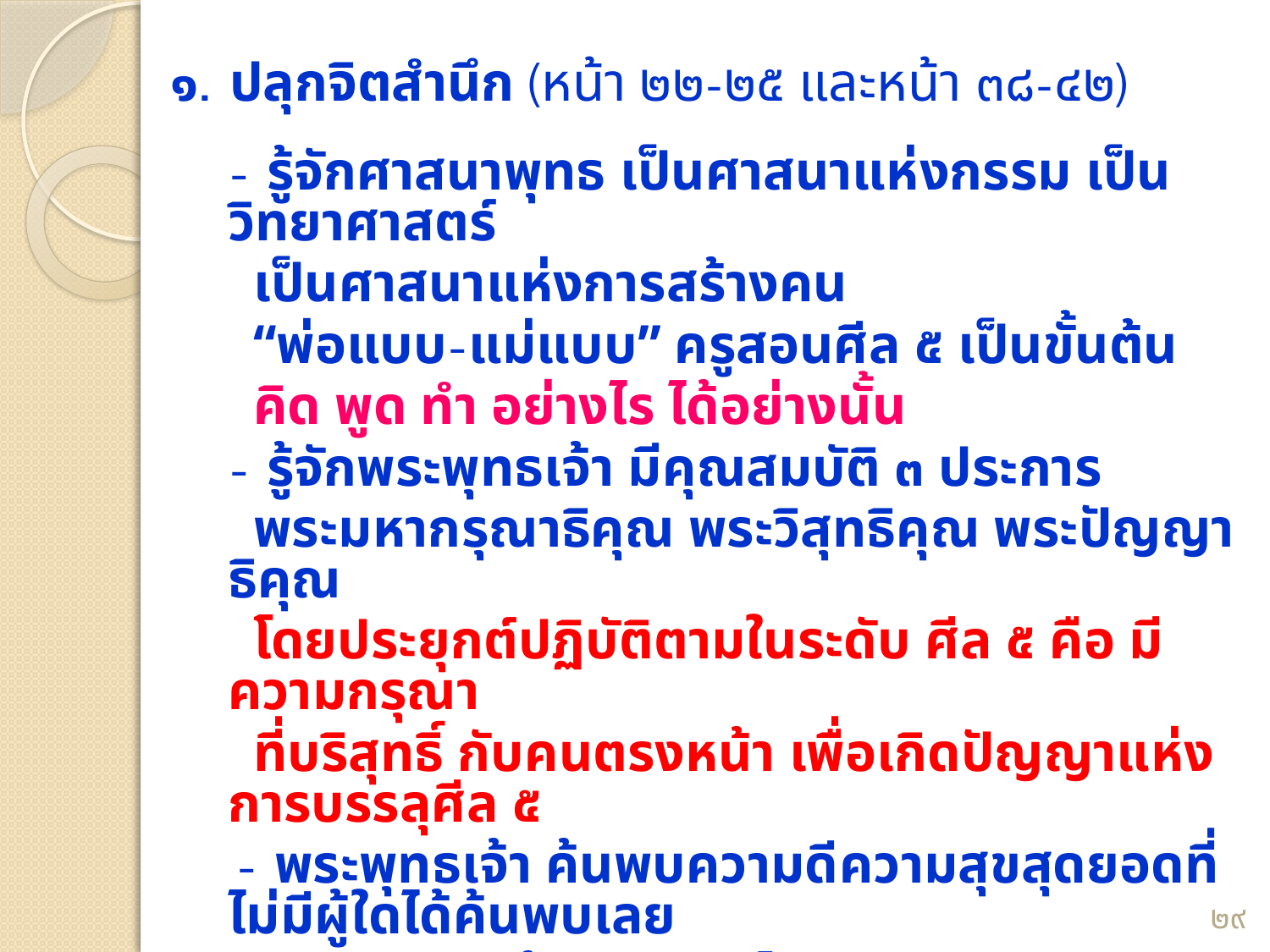

๑. ปลุกจิตสำนึก (หน้า ๒๒-๒๕ และหน้า ๓๘-๔๒)

     - รู้จักศาสนาพุทธ เป็นศาสนาแห่งกรรม เป็นวิทยาศาสตร์
        เป็นศาสนาแห่งการสร้างคน
        “พ่อแบบ-แม่แบบ” ครูสอนศีล ๕ เป็นขั้นต้น
        คิด พูด ทำ อย่างไร ได้อย่างนั้น
     - รู้จักพระพุทธเจ้า มีคุณสมบัติ ๓ ประการ
        พระมหากรุณาธิคุณ พระวิสุทธิคุณ พระปัญญาธิคุณ
        โดยประยุกต์ปฏิบัติตามในระดับ ศีล ๕ คือ มีความกรุณา
        ที่บริสุทธิ์ กับคนตรงหน้า เพื่อเกิดปัญญาแห่งการบรรลุศีล ๕
         - พระพุทธเจ้า ค้นพบความดีความสุขสุดยอดที่ไม่มีผู้ใดได้ค้นพบเลย
        จากการตรัสรู้อริยสัจ ๔ โดยเดินตามมรรคมีองค์ ๘
        โดยประยุกต์ปฏิบัติตามในระดับ ศีล ๕ คือ ชื่อ-นามสกุล แต่ละคน
        ได้ค้นพบความดีความสุขสุดยอดที่ไม่มีผู้ใดได้ค้นพบเลย จากการ
        ตรัสรู้อริยสัจ ๔ โดยเดินตามมรรคมีองค์ ๘  ในระดับ ศีล ๕

๒๙